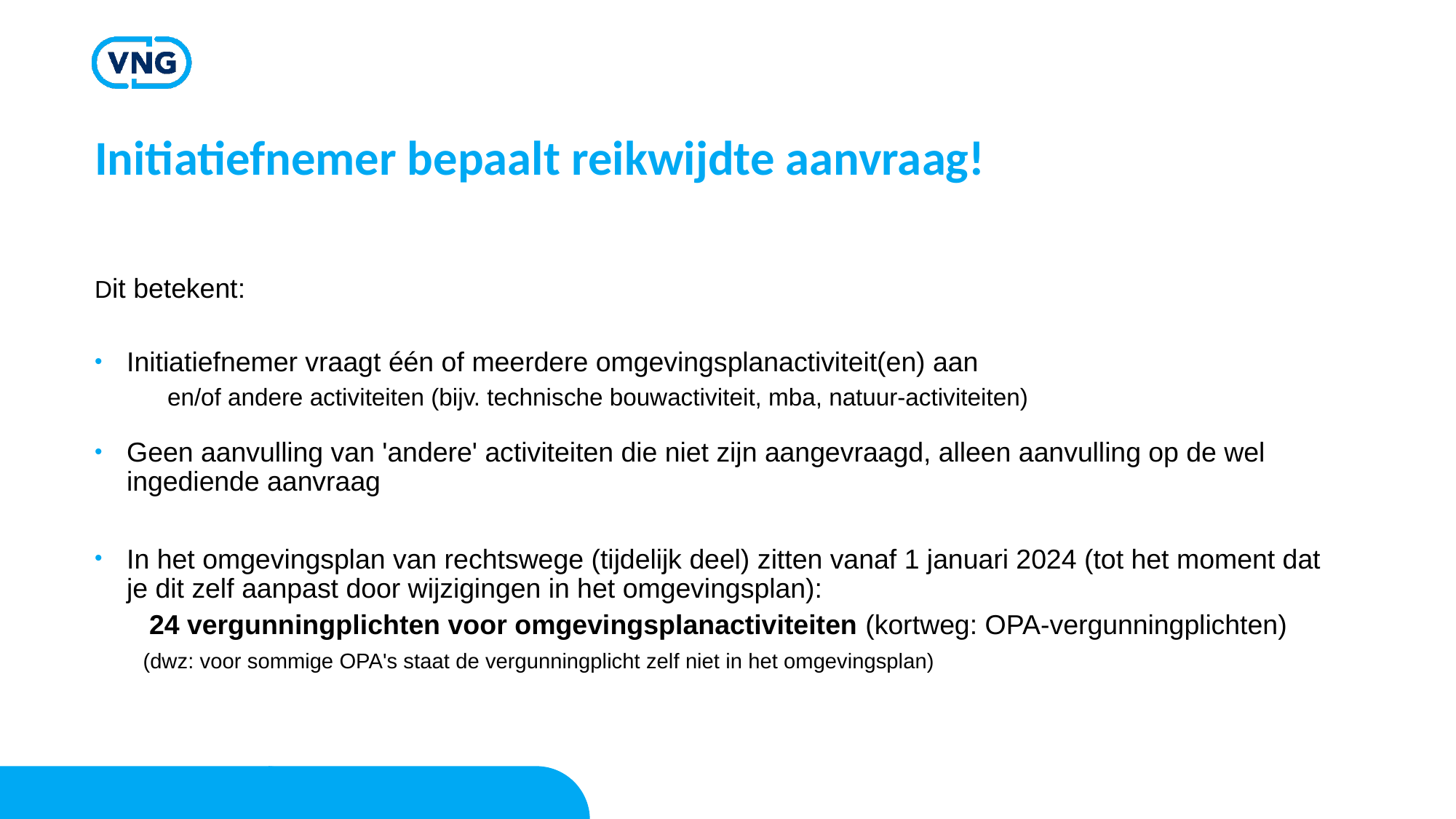

# Initiatiefnemer bepaalt reikwijdte aanvraag!

Dit betekent:

Initiatiefnemer vraagt één of meerdere omgevingsplanactiviteit(en) aan
   en/of andere activiteiten (bijv. technische bouwactiviteit, mba, natuur-activiteiten)

Geen aanvulling van 'andere' activiteiten die niet zijn aangevraagd, alleen aanvulling op de wel ingediende aanvraag

In het omgevingsplan van rechtswege (tijdelijk deel) zitten vanaf 1 januari 2024 (tot het moment dat je dit zelf aanpast door wijzigingen in het omgevingsplan):
  24 vergunningplichten voor omgevingsplanactiviteiten (kortweg: OPA-vergunningplichten)
  (dwz: voor sommige OPA's staat de vergunningplicht zelf niet in het omgevingsplan)